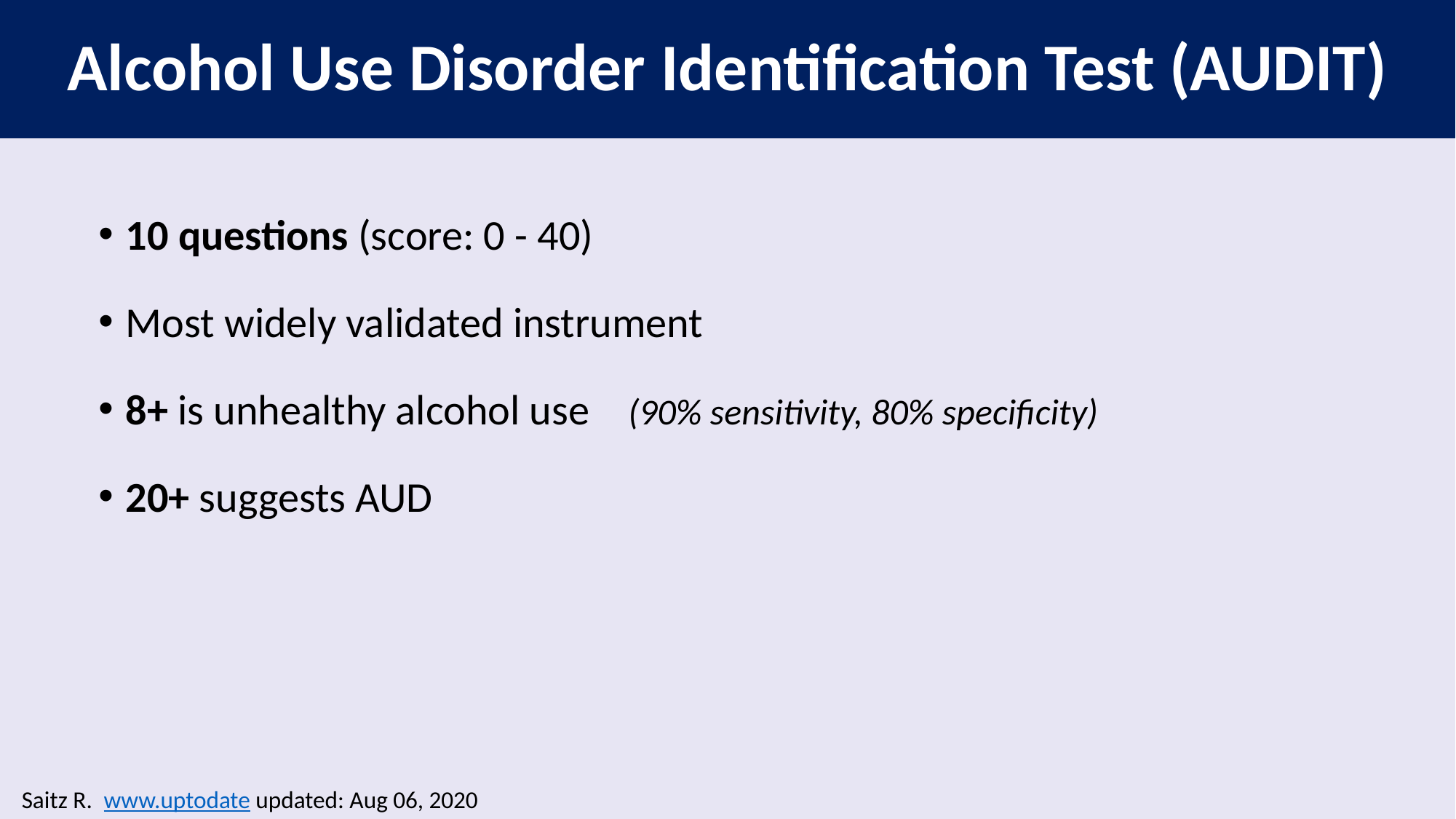

# Alcohol Use Disorder Identification Test (AUDIT)

10 questions (score: 0 - 40)
Most widely validated instrument
8+ is unhealthy alcohol use    (90% sensitivity, 80% specificity)
20+ suggests AUD
Saitz R.  www.uptodate updated: Aug 06, 2020